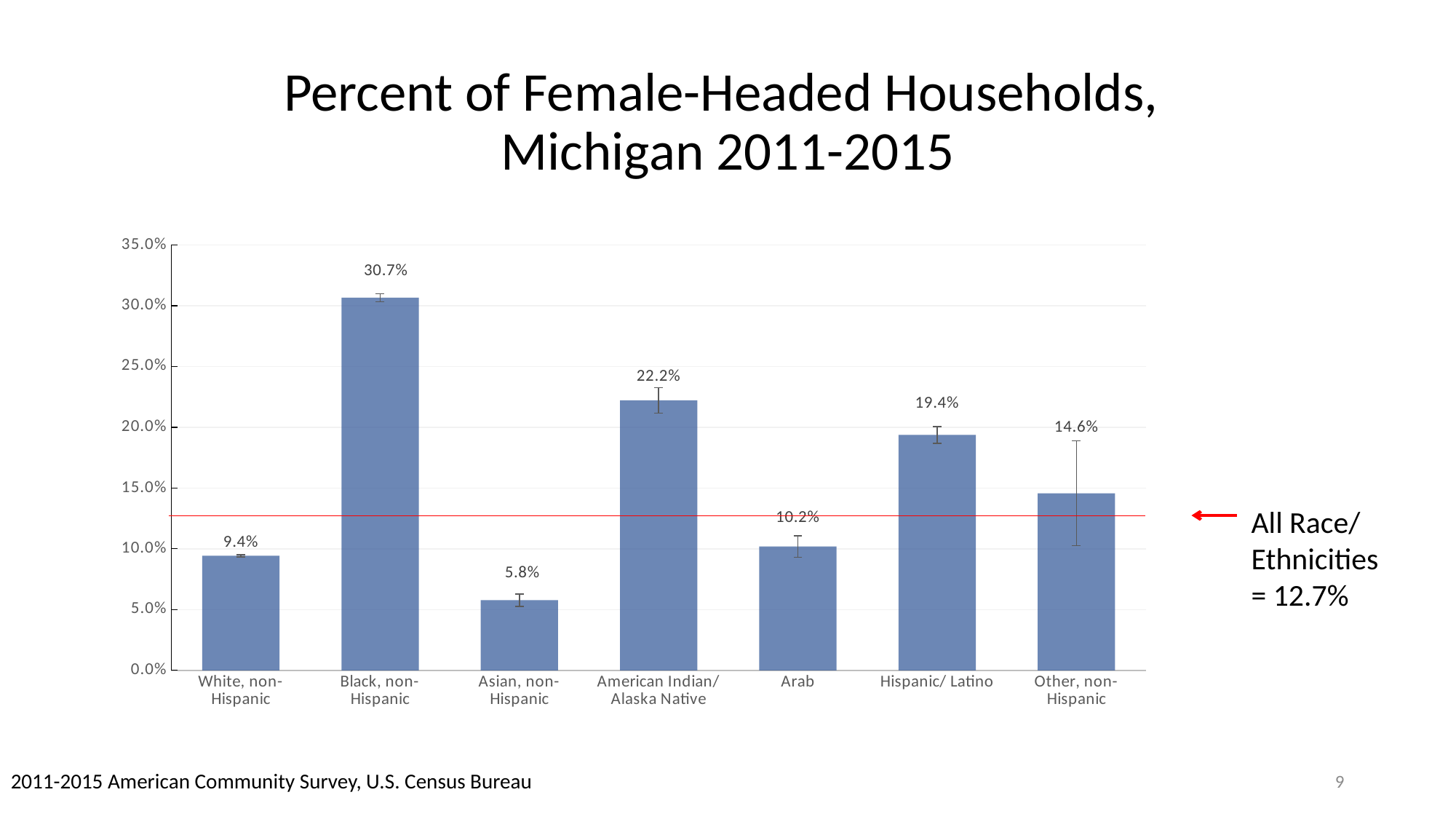

# Percent of Female-Headed Households, Michigan 2011-2015

### Chart

| Category |  |
|---|---|
| White, non- Hispanic | 0.09434143954438305 |
| Black, non- Hispanic | 0.30662468109120694 |
| Asian, non- Hispanic | 0.05777809843319746 |
| American Indian/ Alaska Native | 0.22218602024414613 |
| Arab | 0.10192060961859958 |
| Hispanic/ Latino | 0.1937849930319552 |
| Other, non- Hispanic | 0.145718901453958 |
All Race/ Ethnicities
= 12.7%
9
2011-2015 American Community Survey, U.S. Census Bureau